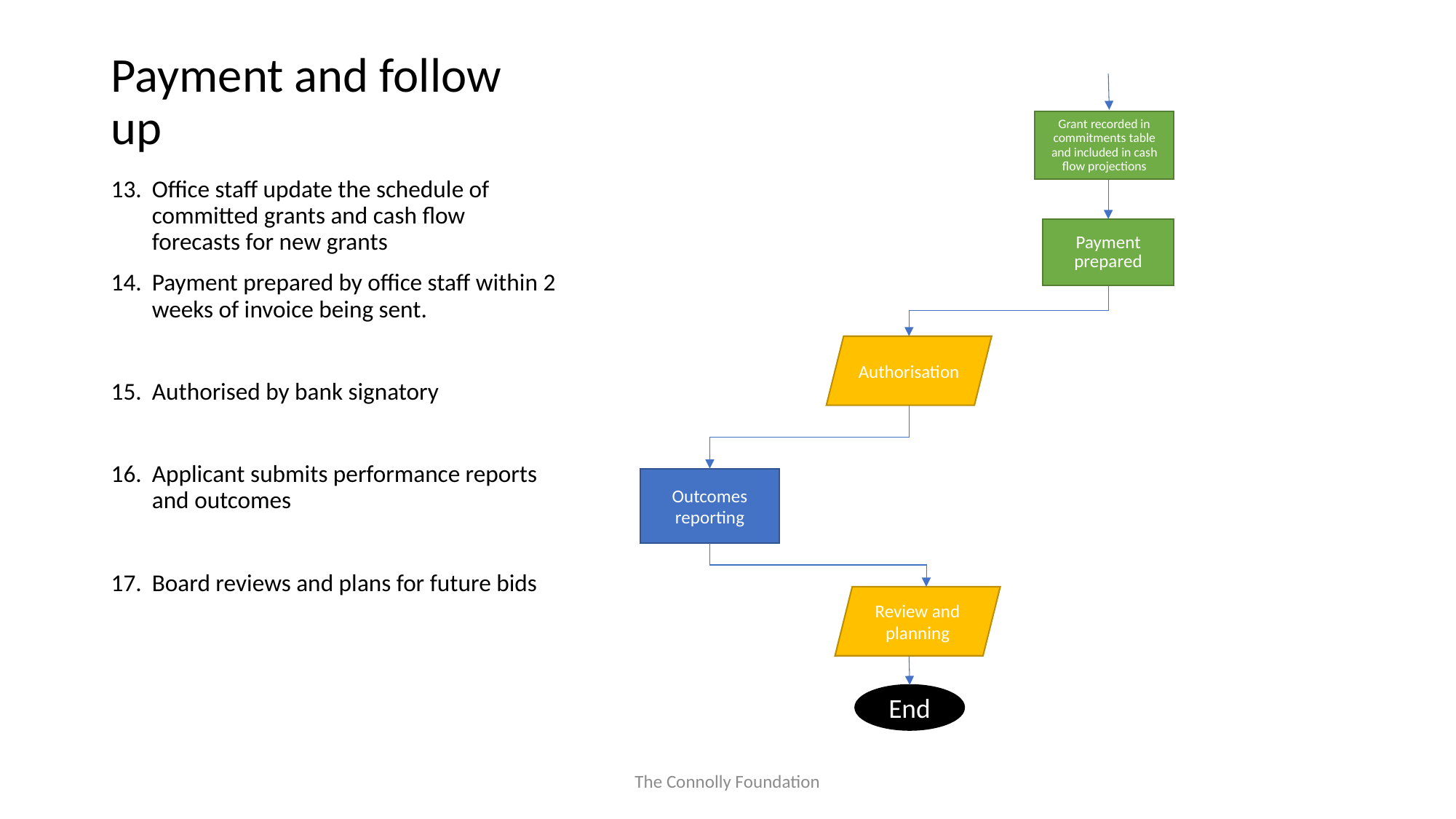

# Payment and follow up
Grant recorded in commitments table and included in cash flow projections
Office staff update the schedule of committed grants and cash flow forecasts for new grants
Payment prepared by office staff within 2 weeks of invoice being sent.

Authorised by bank signatory

Applicant submits performance reports and outcomes

Board reviews and plans for future bids
Payment prepared
Authorisation
Outcomes reporting
Review and planning
End
The Connolly Foundation